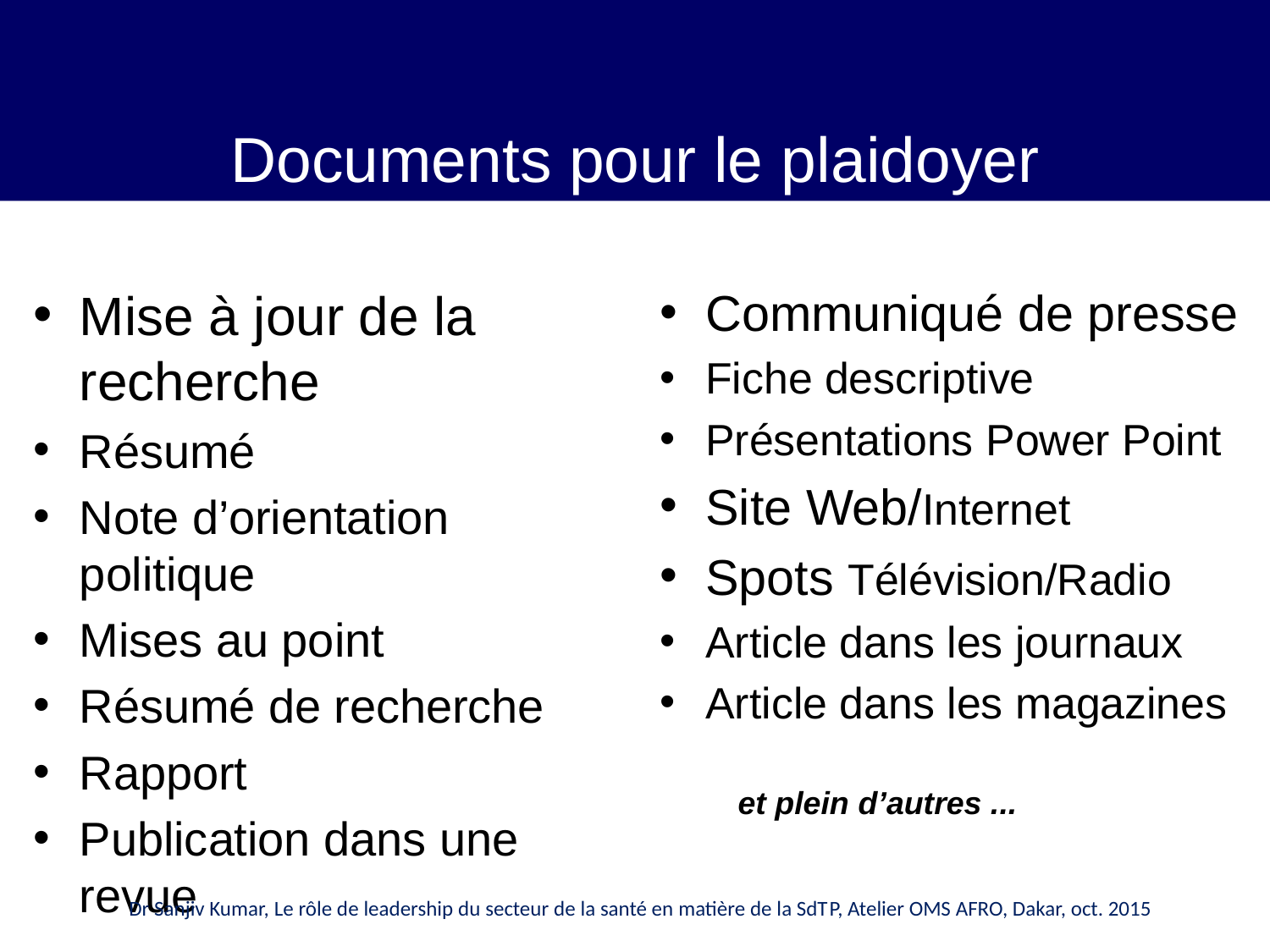

Documents pour le plaidoyer
Mise à jour de la recherche
Résumé
Note d’orientation politique
Mises au point
Résumé de recherche
Rapport
Publication dans une revue

Communiqué de presse
Fiche descriptive
Présentations Power Point
Site Web/Internet
Spots Télévision/Radio
Article dans les journaux
Article dans les magazines
et plein d’autres ...
Dr Sanjiv Kumar, Le rôle de leadership du secteur de la santé en matière de la SdTP, Atelier OMS AFRO, Dakar, oct. 2015